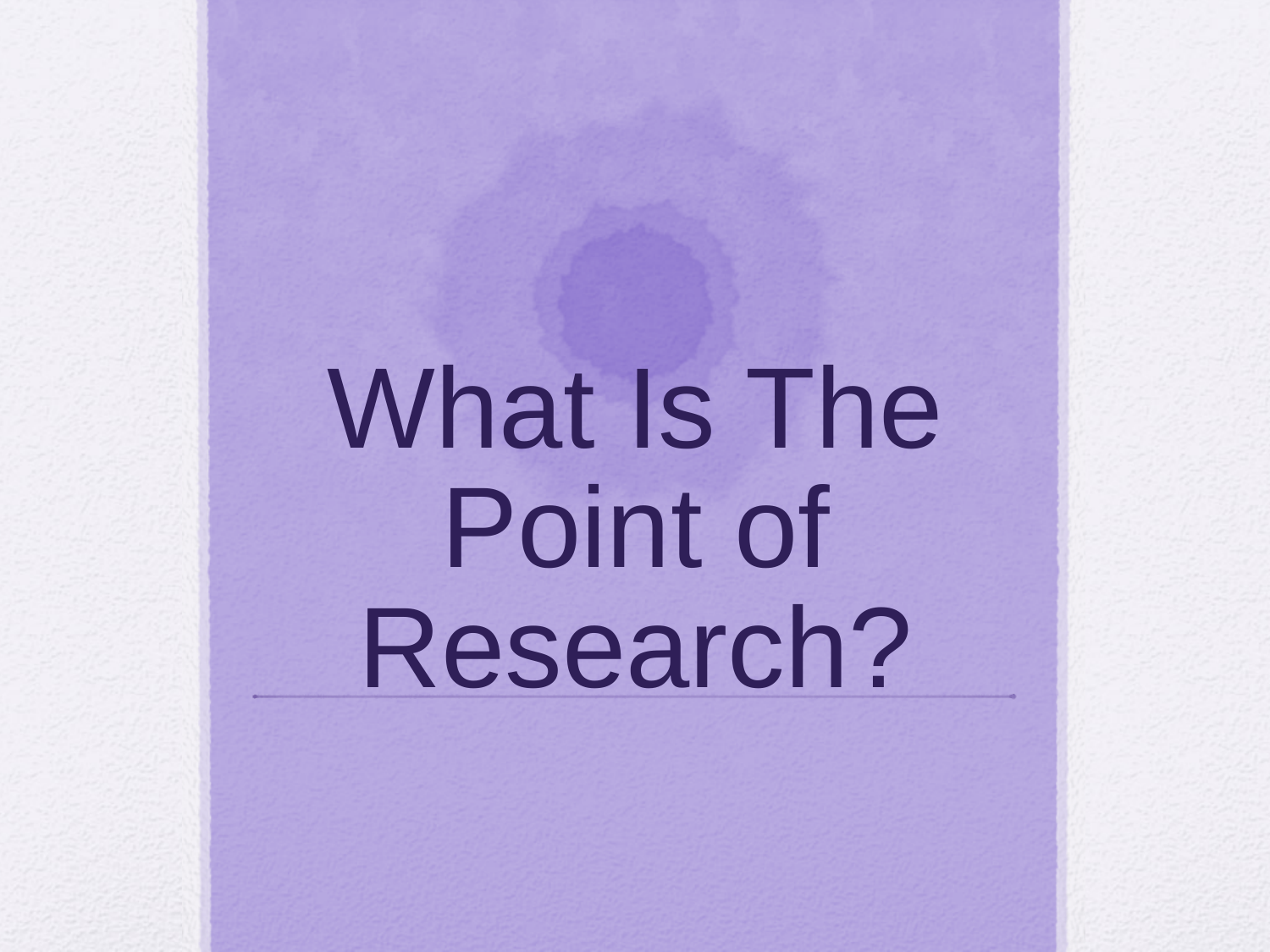

# What Is The Point of Research?